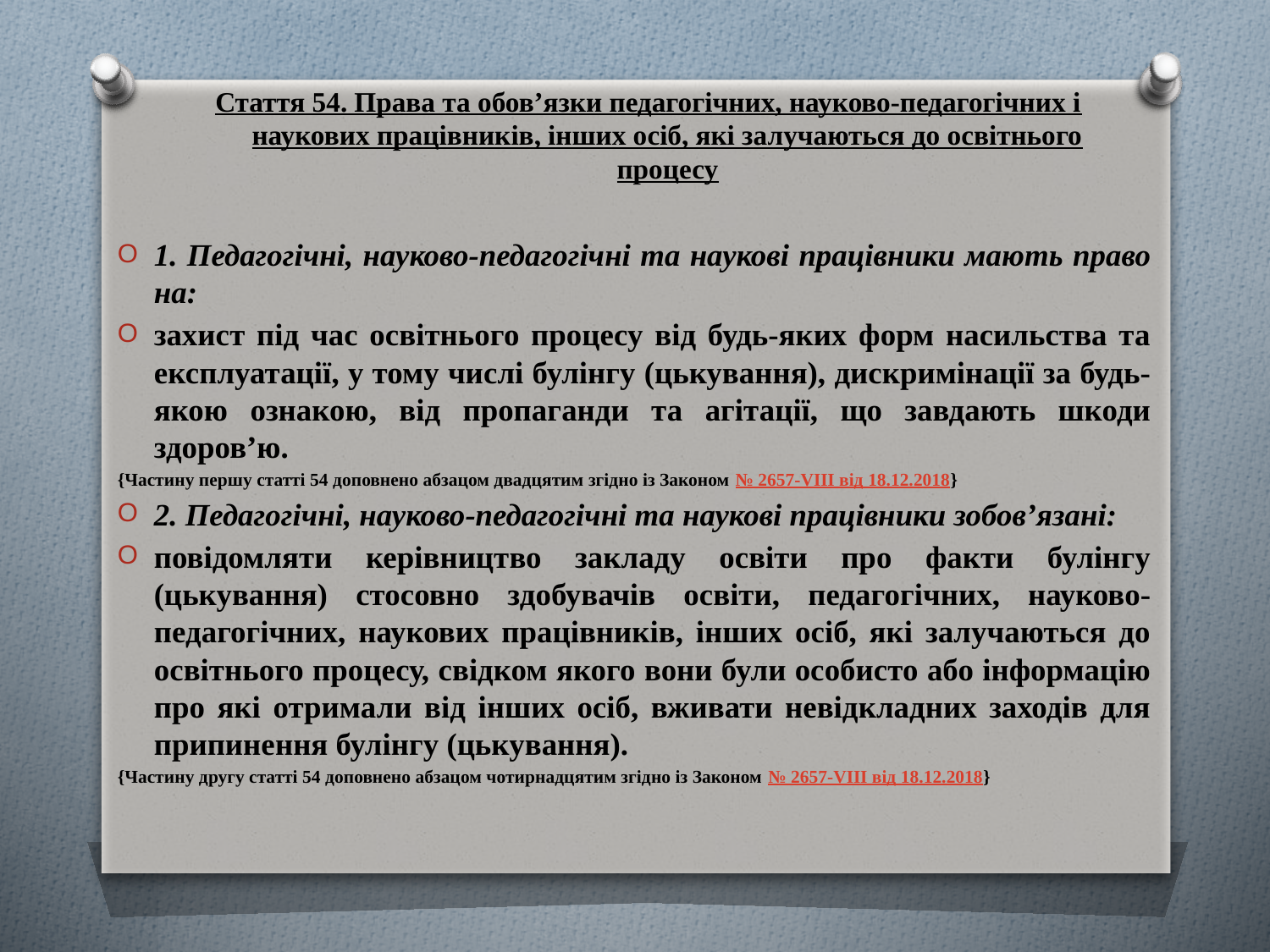

# Стаття 54. Права та обов’язки педагогічних, науково-педагогічних і наукових працівників, інших осіб, які залучаються до освітнього процесу

1. Педагогічні, науково-педагогічні та наукові працівники мають право на:
захист під час освітнього процесу від будь-яких форм насильства та експлуатації, у тому числі булінгу (цькування), дискримінації за будь-якою ознакою, від пропаганди та агітації, що завдають шкоди здоров’ю.
{Частину першу статті 54 доповнено абзацом двадцятим згідно із Законом № 2657-VIII від 18.12.2018}
2. Педагогічні, науково-педагогічні та наукові працівники зобов’язані:
повідомляти керівництво закладу освіти про факти булінгу (цькування) стосовно здобувачів освіти, педагогічних, науково-педагогічних, наукових працівників, інших осіб, які залучаються до освітнього процесу, свідком якого вони були особисто або інформацію про які отримали від інших осіб, вживати невідкладних заходів для припинення булінгу (цькування).
{Частину другу статті 54 доповнено абзацом чотирнадцятим згідно із Законом № 2657-VIII від 18.12.2018}